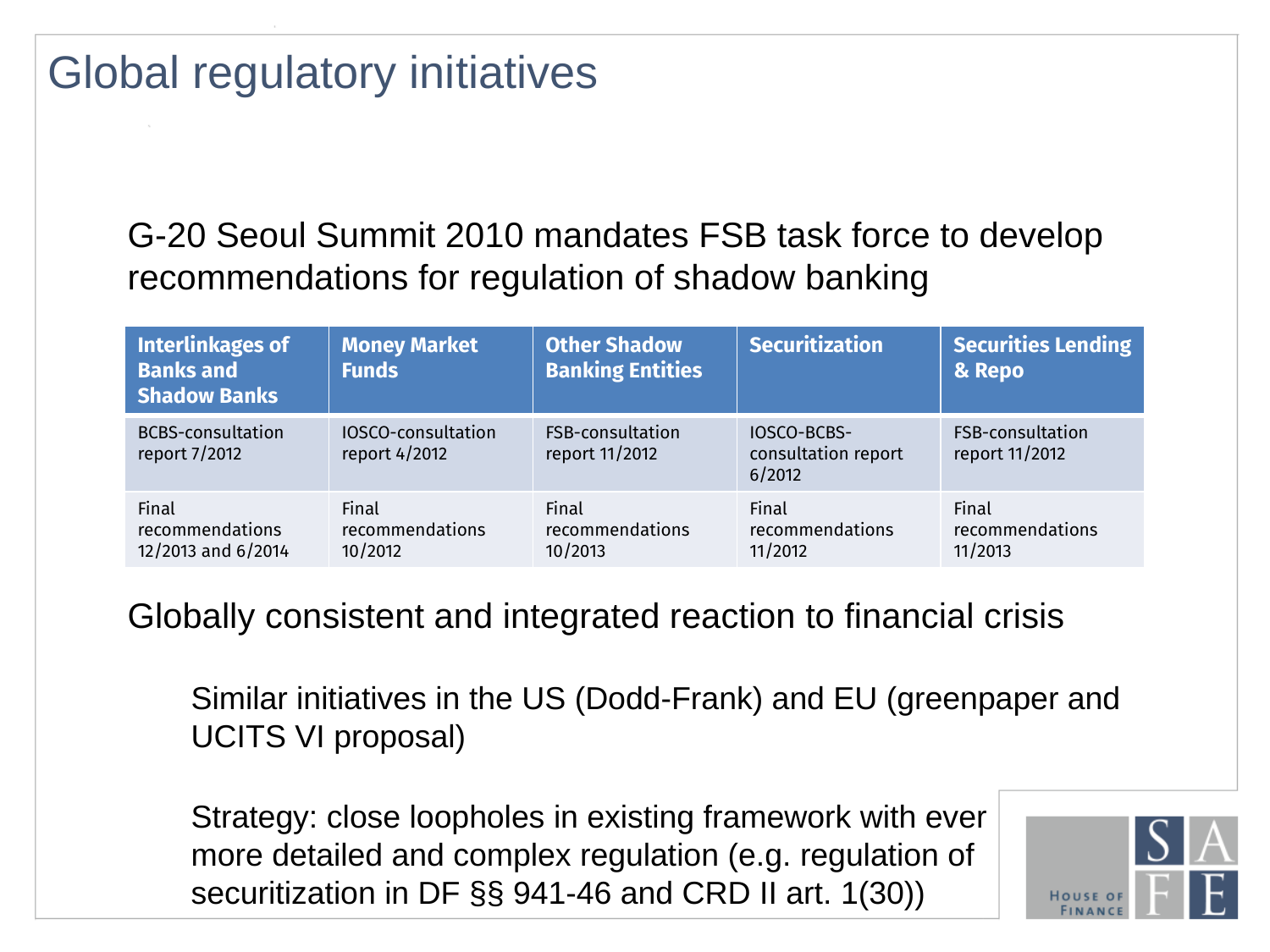

# Global regulatory initiatives
G-20 Seoul Summit 2010 mandates FSB task force to develop recommendations for regulation of shadow banking

Globally consistent and integrated reaction to financial crisis
Similar initiatives in the US (Dodd-Frank) and EU (greenpaper and UCITS VI proposal)
Strategy: close loopholes in existing framework with ever
more detailed and complex regulation (e.g. regulation of securitization in DF §§ 941-46 and CRD II art. 1(30))
| Interlinkages of Banks and Shadow Banks | Money Market Funds | Other Shadow Banking Entities | Securitization | Securities Lending & Repo |
| --- | --- | --- | --- | --- |
| BCBS-consultation report 7/2012 | IOSCO-consultation report 4/2012 | FSB-consultation report 11/2012 | IOSCO-BCBS-consultation report 6/2012 | FSB-consultation report 11/2012 |
| Final recommendations 12/2013 and 6/2014 | Final recommendations 10/2012 | Final recommendations 10/2013 | Final recommendations 11/2012 | Final recommendations 11/2013 |